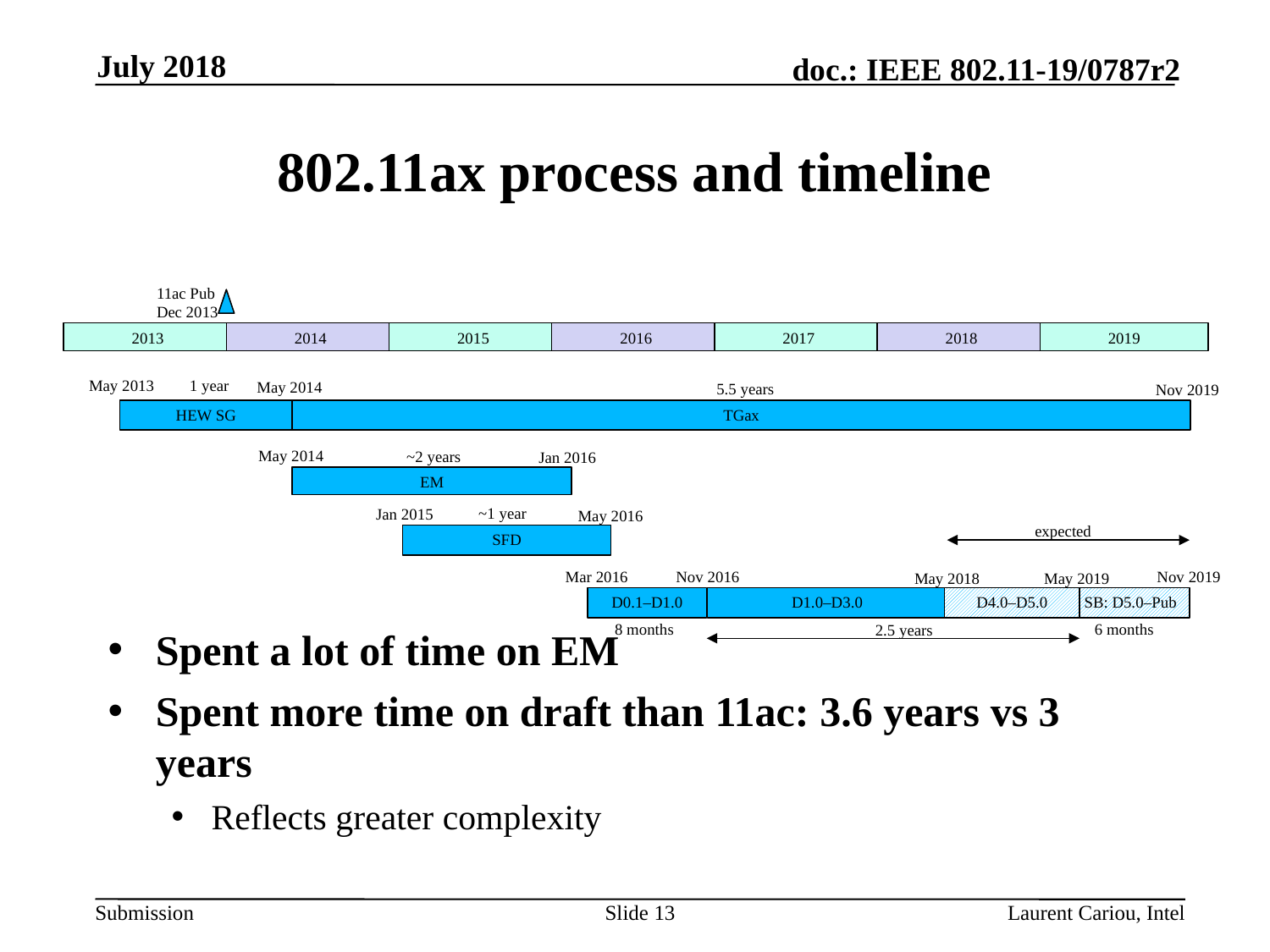

July 2018
# 802.11ax process and timeline
11ac Pub
Dec 2013

2013
2014
2015
2016
2017
2018
2019
1 year
May 2013
May 2014
5.5 years
Nov 2019
TGax
HEW SG
May 2014
~2 years
Jan 2016
EM
~1 year
Jan 2015
May 2016
expected
SFD
Mar 2016
Nov 2016
Nov 2019
May 2018
May 2019
D0.1–D1.0
D1.0–D3.0
D4.0–D5.0
SB: D5.0–Pub
6 months
8 months
2.5 years
Spent a lot of time on EM
Spent more time on draft than 11ac: 3.6 years vs 3 years
Reflects greater complexity
Slide 13
Laurent Cariou, Intel